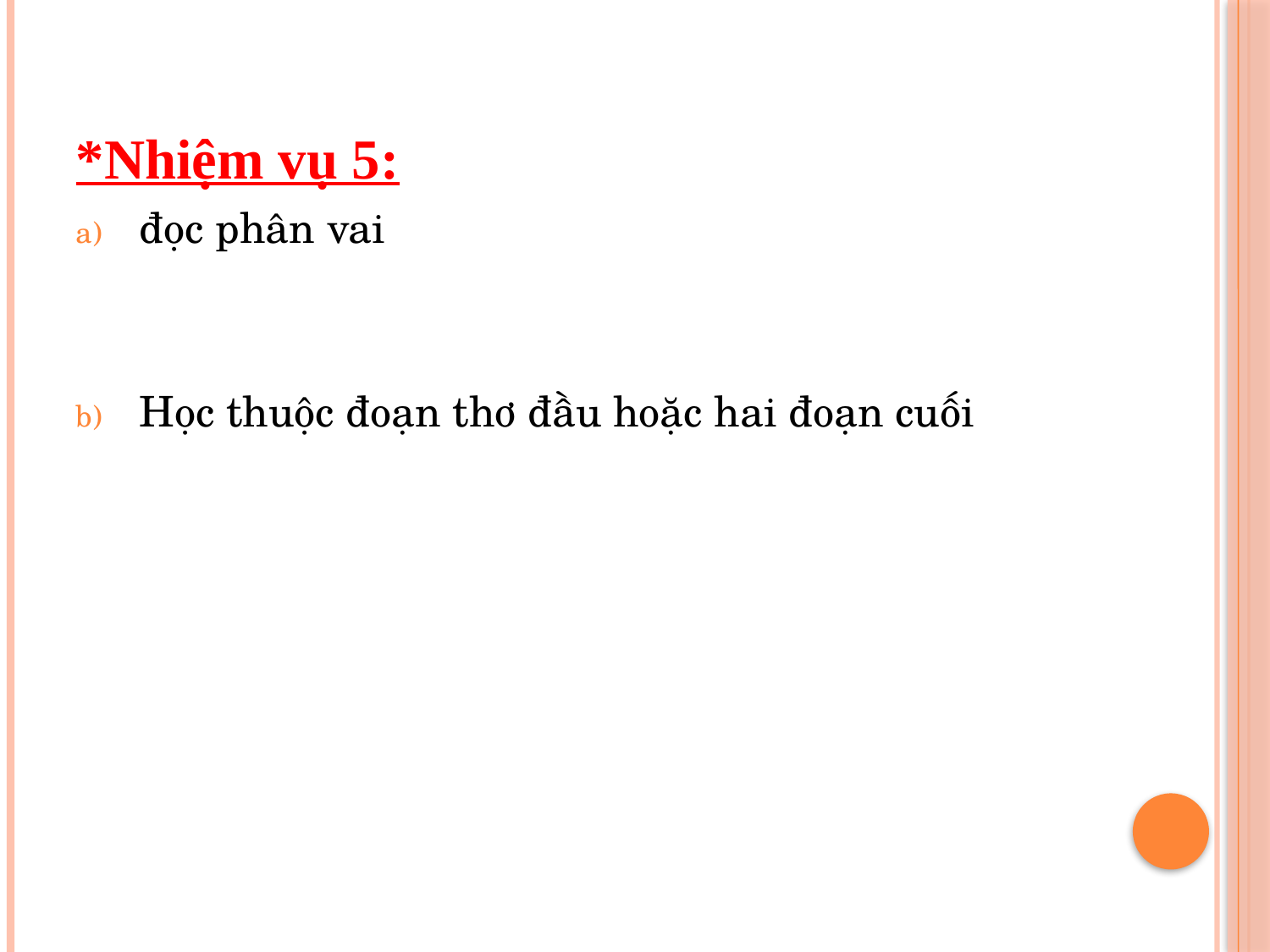

#
*Nhiệm vụ 5:
đọc phân vai

Học thuộc đoạn thơ đầu hoặc hai đoạn cuối